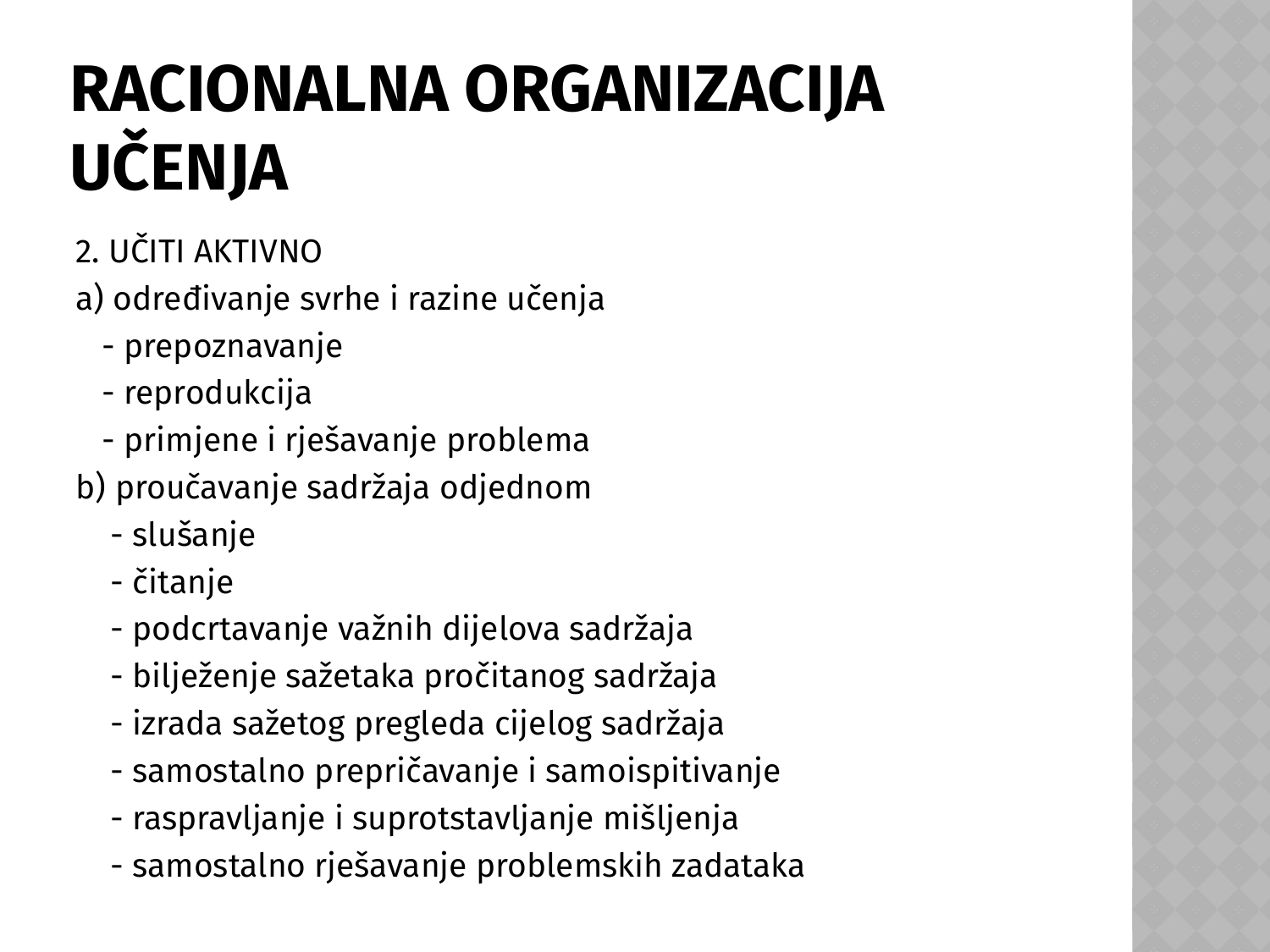

# RACIONALNA ORGANIZACIJA UČENJA
2. UČITI AKTIVNO
a) određivanje svrhe i razine učenja
   - prepoznavanje
   - reprodukcija
   - primjene i rješavanje problema
b) proučavanje sadržaja odjednom
    - slušanje
    - čitanje
    - podcrtavanje važnih dijelova sadržaja
    - bilježenje sažetaka pročitanog sadržaja
    - izrada sažetog pregleda cijelog sadržaja
    - samostalno prepričavanje i samoispitivanje
    - raspravljanje i suprotstavljanje mišljenja
    - samostalno rješavanje problemskih zadataka